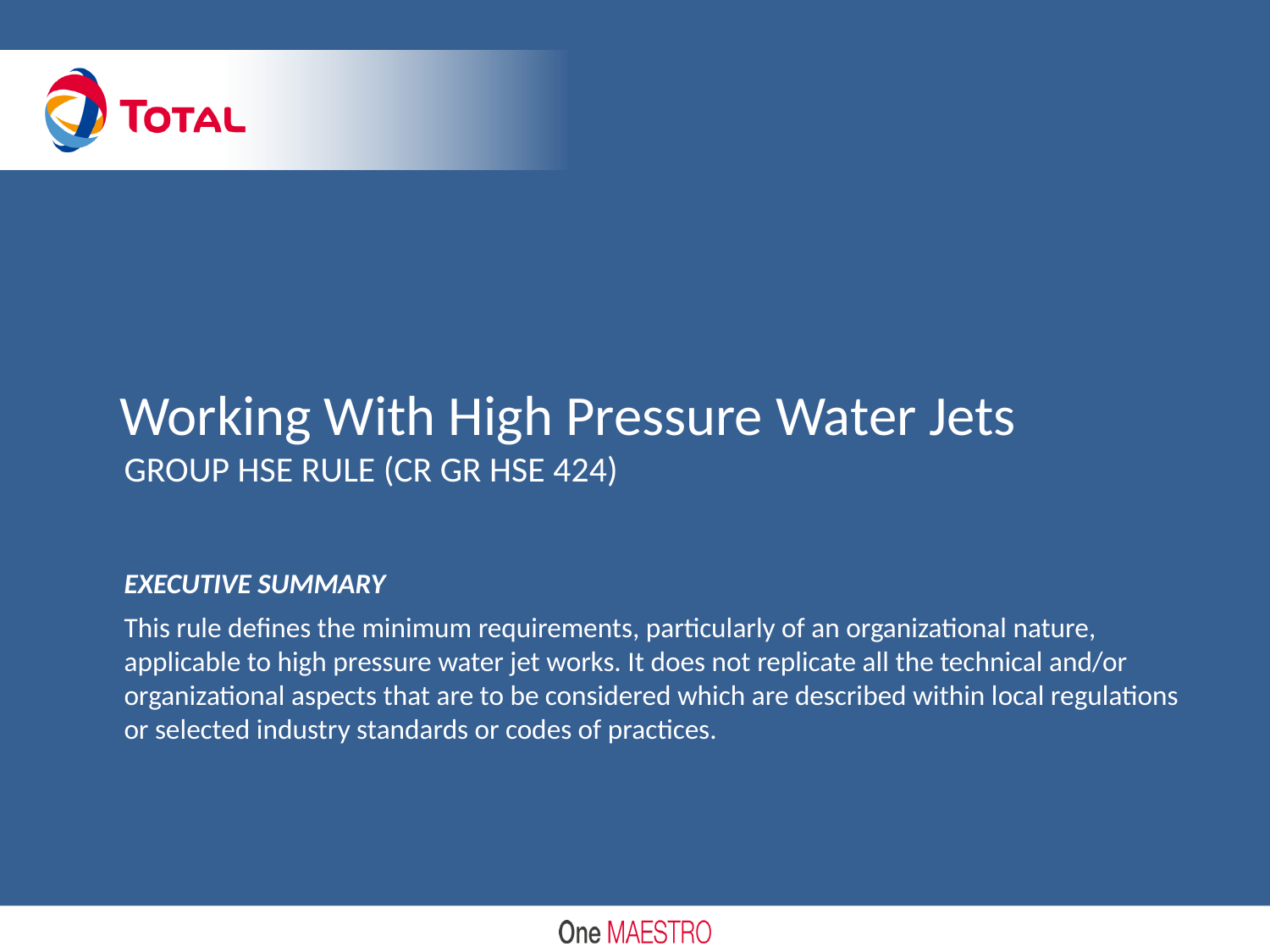

# Working With High Pressure Water Jets
GROUP HSE RULE (CR GR HSE 424)

EXECUTIVE SUMMARY
This rule defines the minimum requirements, particularly of an organizational nature, applicable to high pressure water jet works. It does not replicate all the technical and/or organizational aspects that are to be considered which are described within local regulations or selected industry standards or codes of practices.